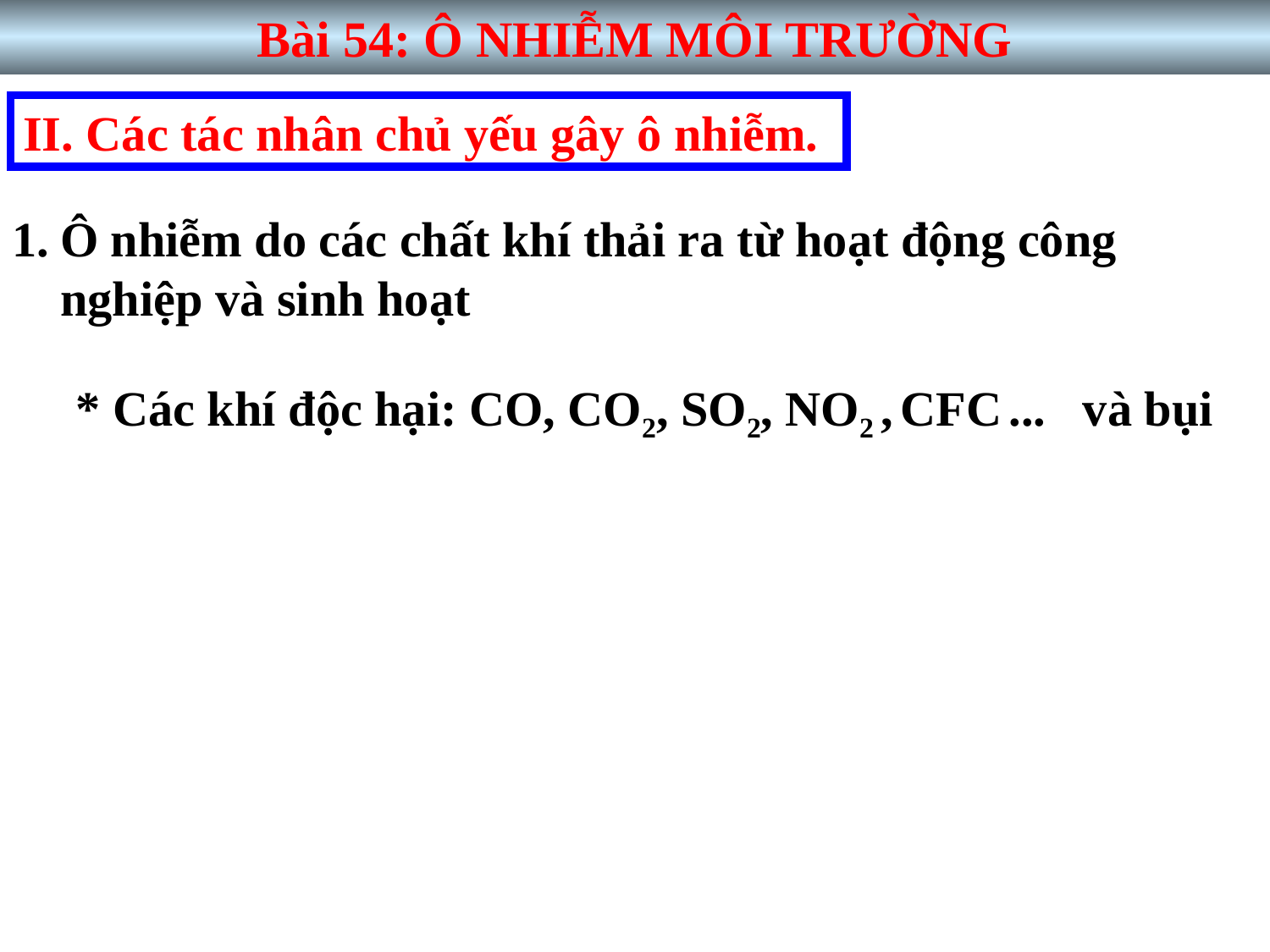

# Bài 54: Ô NHIỄM MÔI TRƯỜNG
II. Các tác nhân chủ yếu gây ô nhiễm.
Ô nhiễm do các chất khí thải ra từ hoạt động công nghiệp và sinh hoạt

* Các khí độc hại: CO, CO2, SO2, NO2 , CFC ...   và bụi